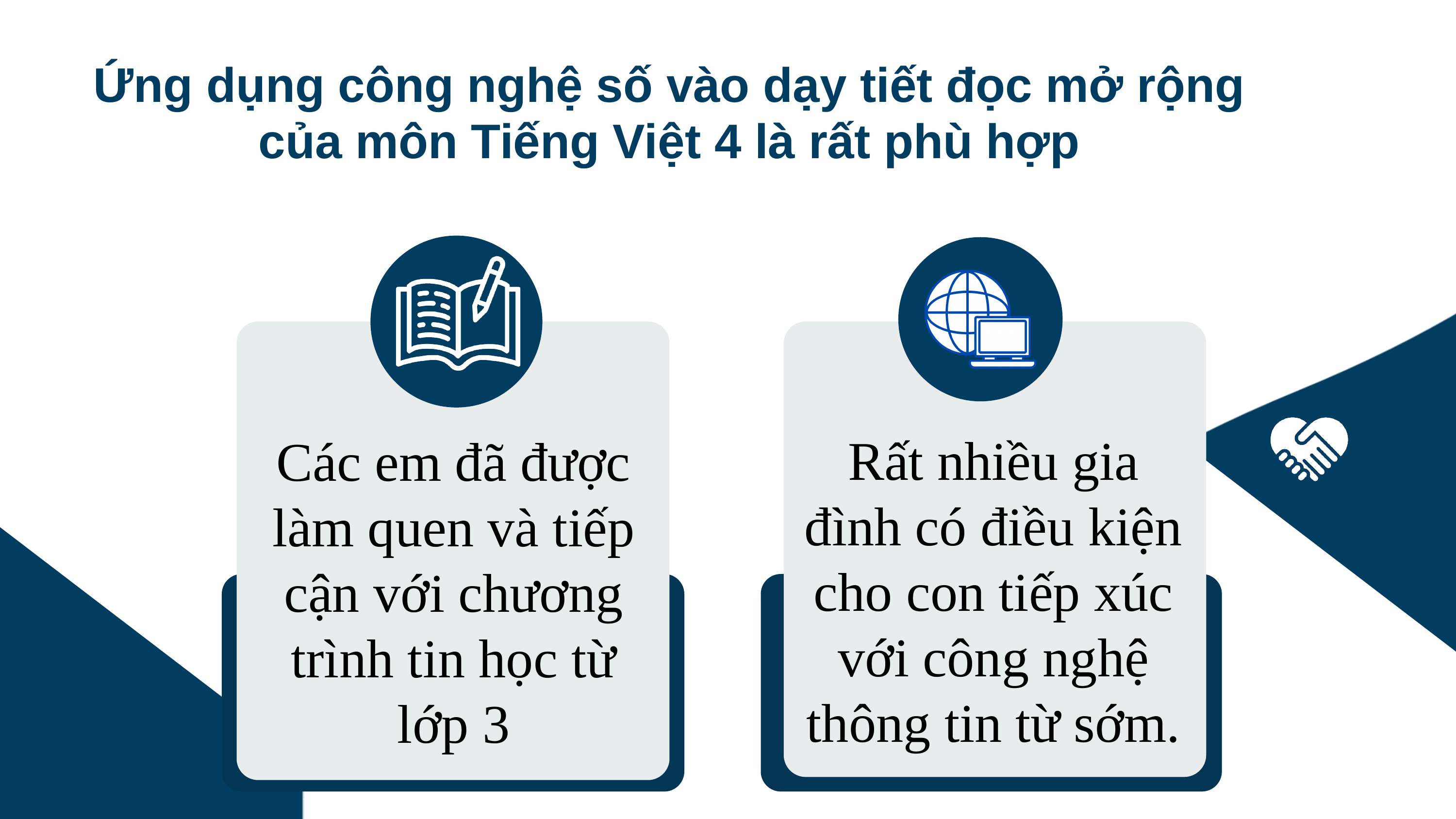

Ứng dụng công nghệ số vào dạy tiết đọc mở rộng của môn Tiếng Việt 4 là rất phù hợp

Các em đã được làm quen và tiếp cận với chương trình tin học từ lớp 3

Rất nhiều gia đình có điều kiện cho con tiếp xúc với công nghệ thông tin từ sớm.